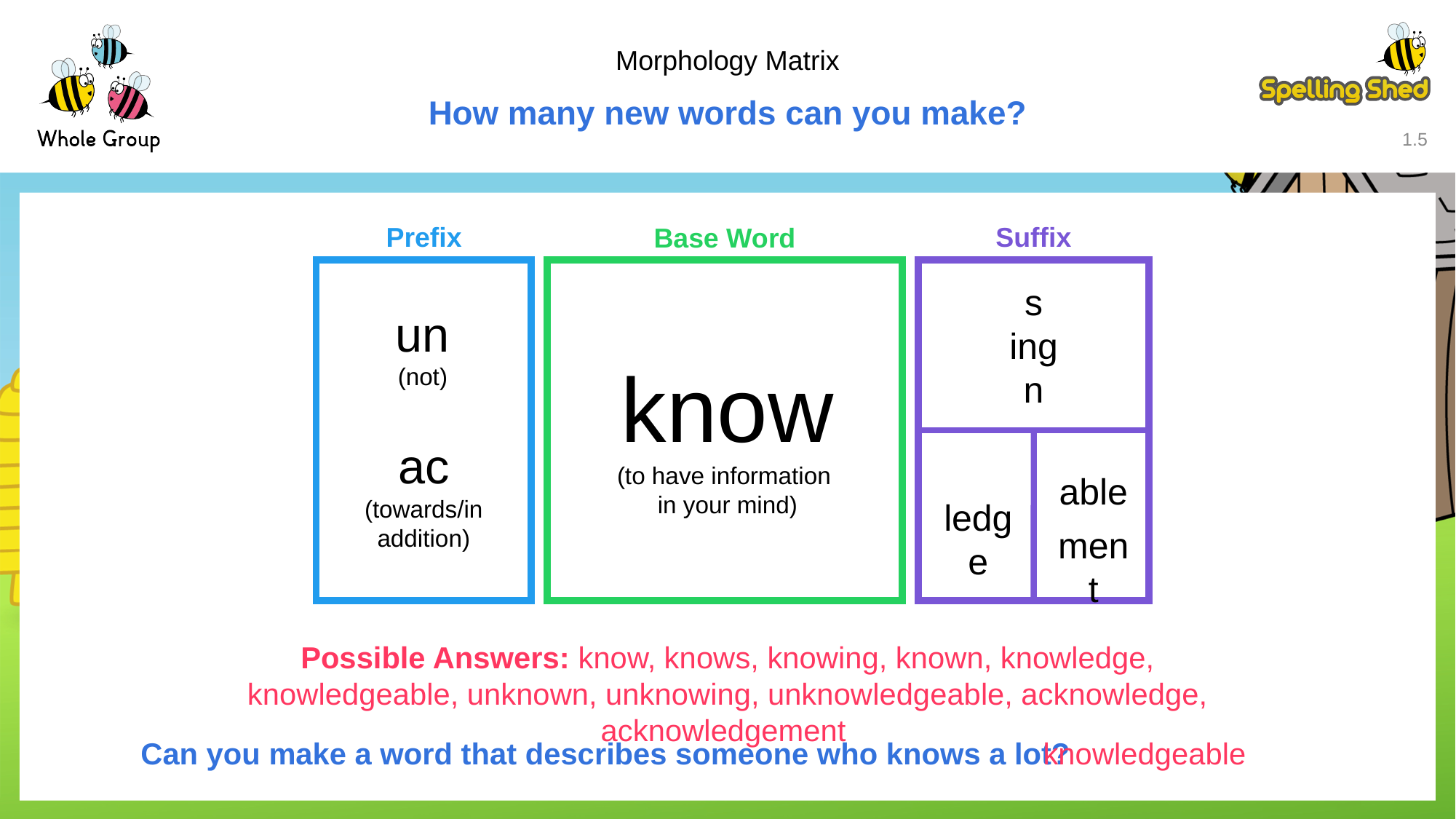

Morphology Matrix

How many new words can you make?
1.5
Prefix
Suffix
Base Word

s
ing
n
un
(not)
know
ac
(towards/in addition)
(to have information
in your mind)
able
ledge
ment
Possible Answers: know, knows, knowing, known, knowledge, knowledgeable, unknown, unknowing, unknowledgeable, acknowledge, acknowledgement
Can you make a word that describes someone who knows a lot?
knowledgeable